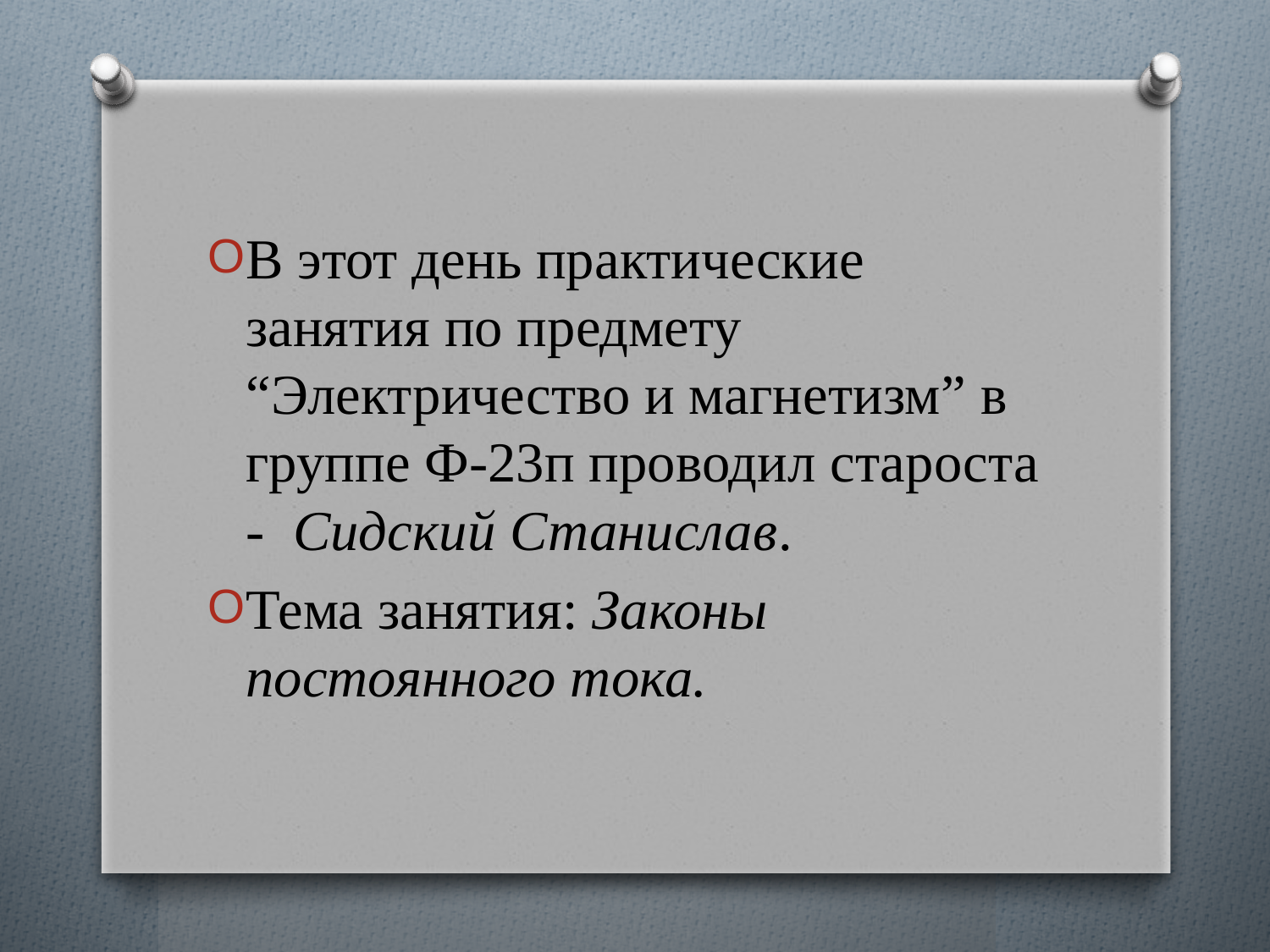

В этот день практические занятия по предмету “Электричество и магнетизм” в группе Ф-23п проводил староста -  Сидский Станислав.
Тема занятия: Законы постоянного тока.